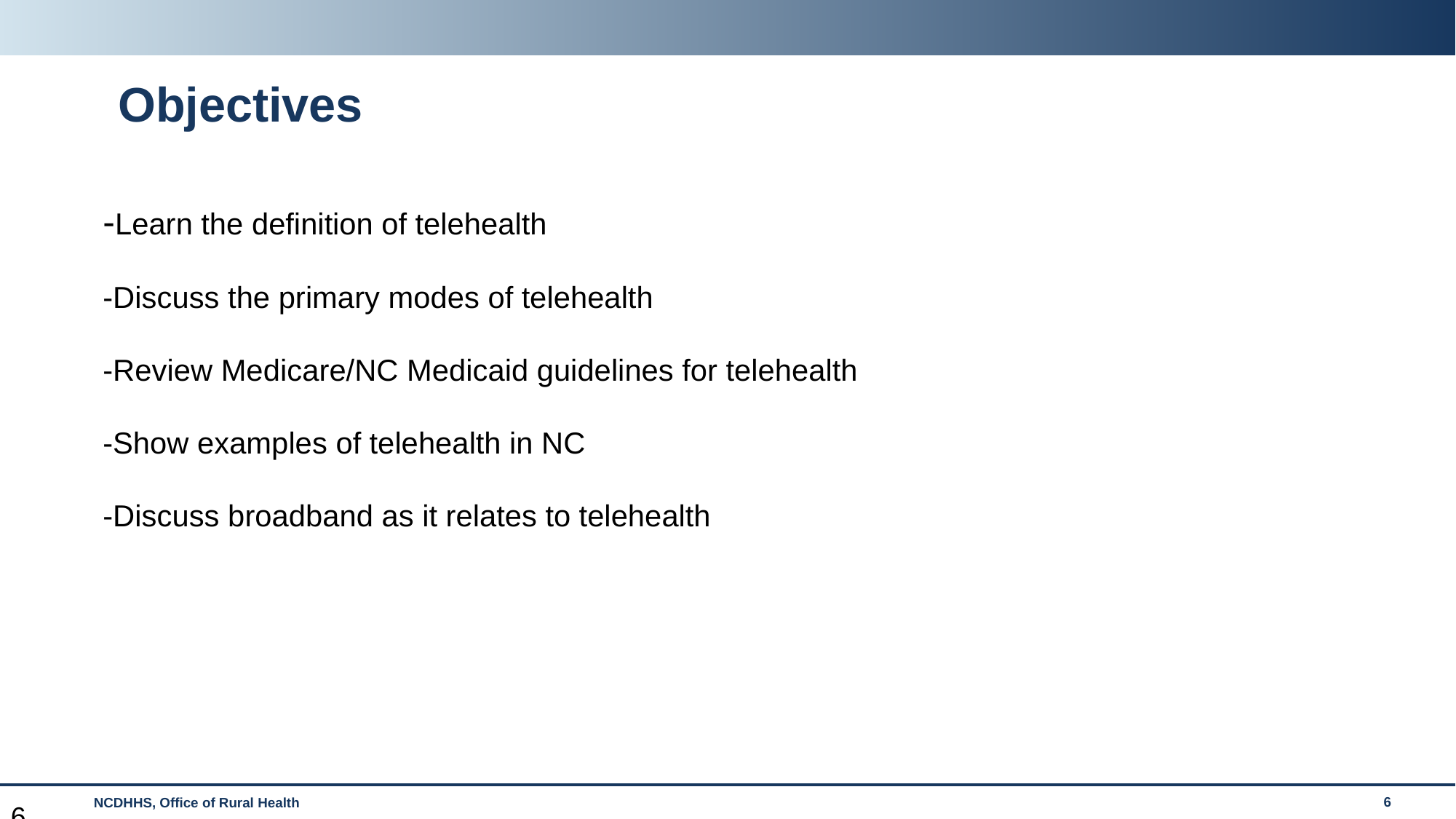

# Objectives

-Learn the definition of telehealth

-Discuss the primary modes of telehealth

-Review Medicare/NC Medicaid guidelines for telehealth

-Show examples of telehealth in NC

-Discuss broadband as it relates to telehealth
6